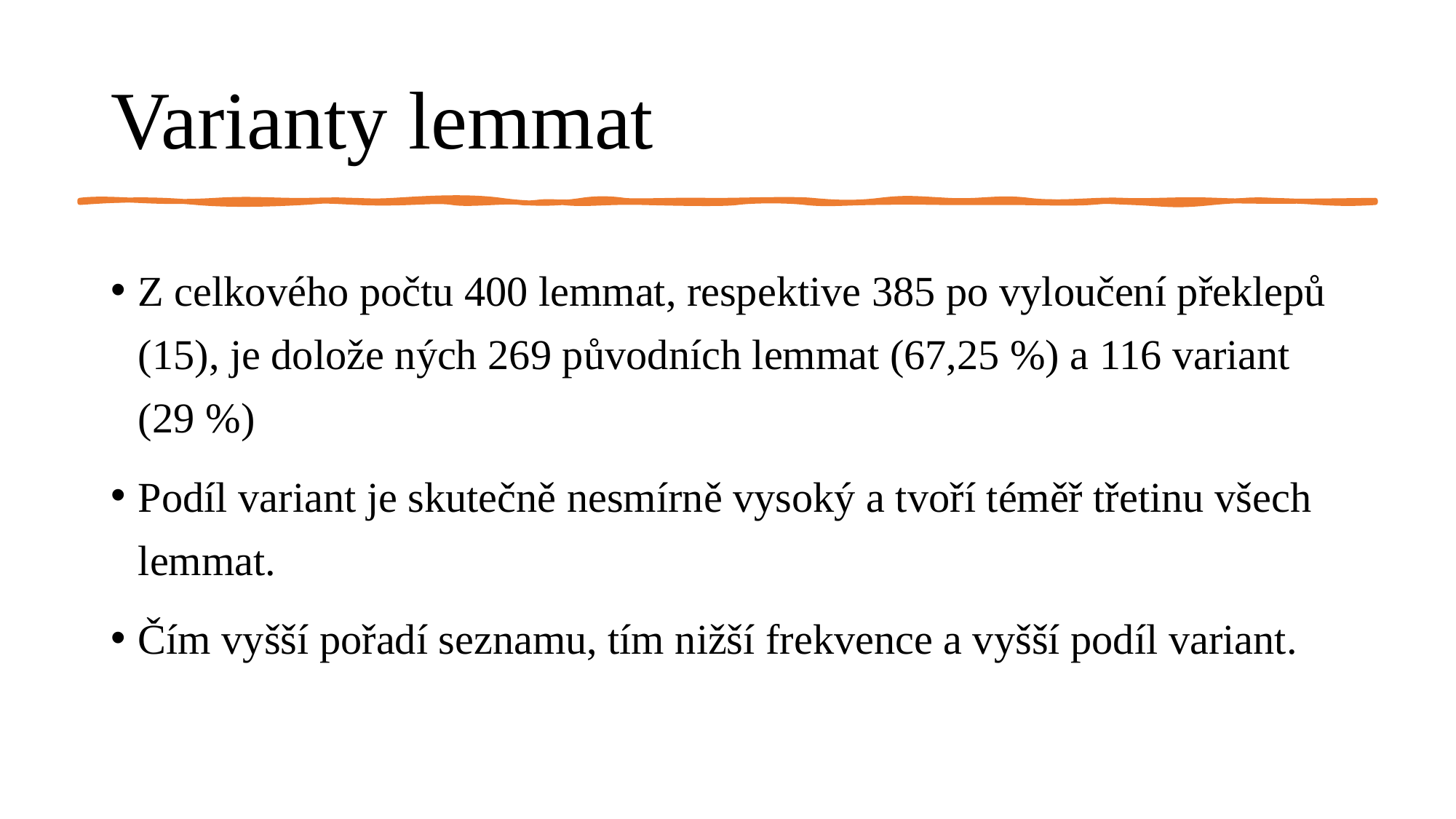

# Varianty lemmat

Z celkového počtu 400 lemmat, respektive 385 po vyloučení překlepů (15), je dolože ných 269 původních lemmat (67,25 %) a 116 variant (29 %)
Podíl variant je skutečně nesmírně vysoký a tvoří téměř třetinu všech lemmat.
Čím vyšší pořadí seznamu, tím nižší frekvence a vyšší podíl variant.